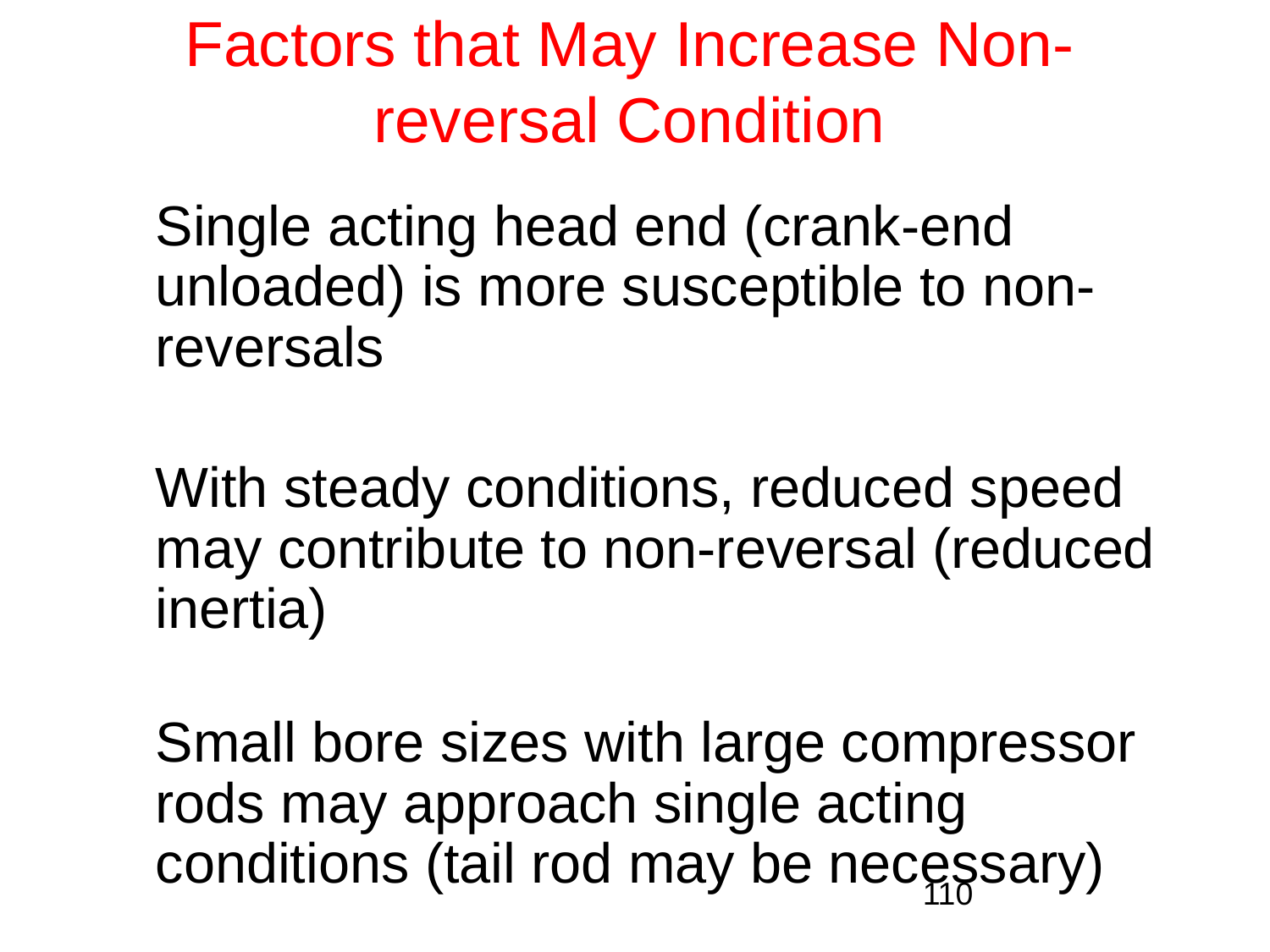

# Factors that May Increase Non-reversal Condition
	Single acting head end (crank-end unloaded) is more susceptible to non-reversals
	With steady conditions, reduced speed may contribute to non-reversal (reduced inertia)
	Small bore sizes with large compressor rods may approach single acting conditions (tail rod may be necessary)
110